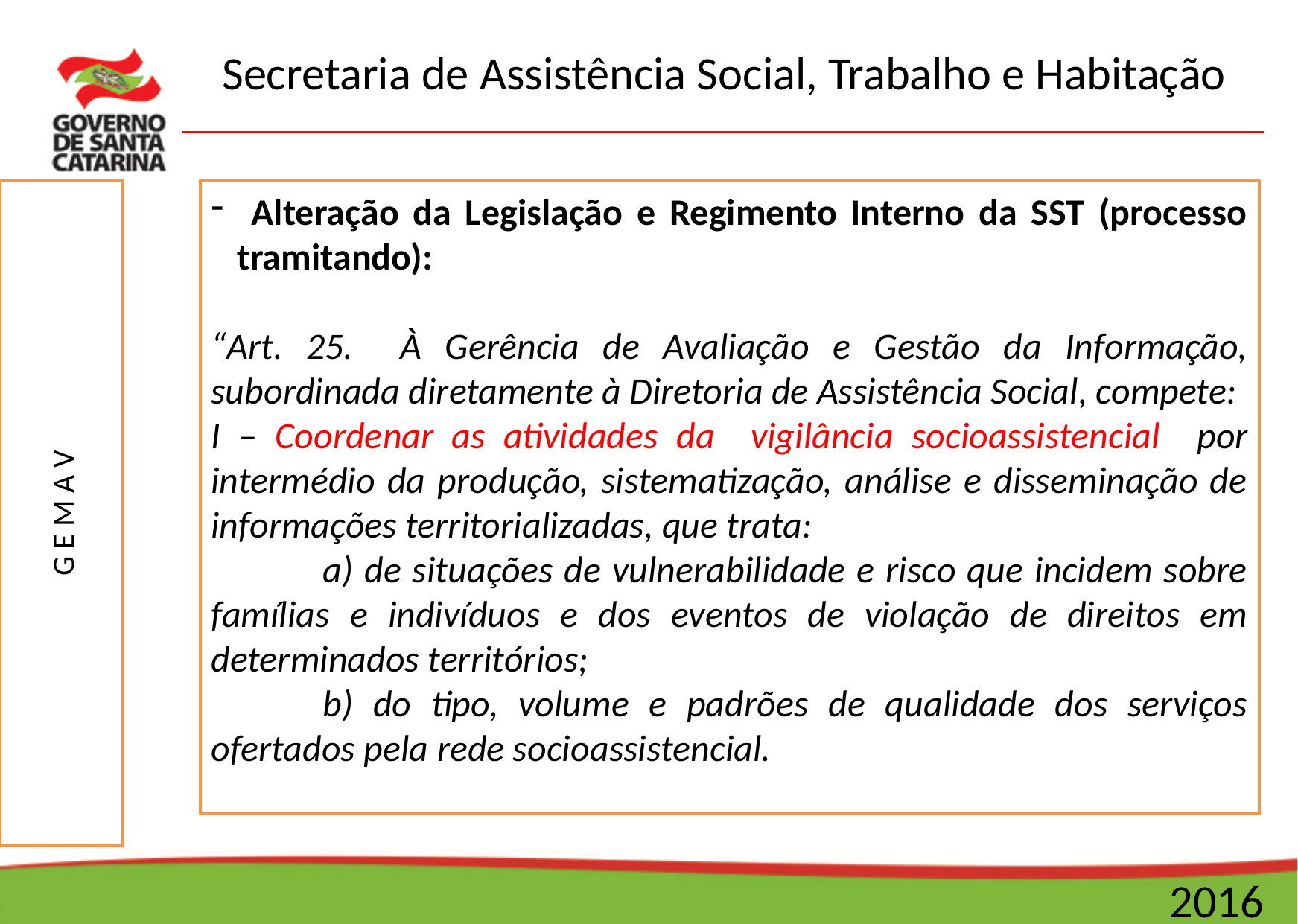

Alteração da Legislação e Regimento Interno da SST (processo tramitando):

“Art. 25.  À Gerência de Avaliação e Gestão da Informação, subordinada diretamente à Diretoria de Assistência Social, compete:
I – Coordenar as atividades da  vigilância socioassistencial  por intermédio da produção, sistematização, análise e disseminação de informações territorializadas, que trata:
	a) de situações de vulnerabilidade e risco que incidem sobre famílias e indivíduos e dos eventos de violação de direitos em determinados territórios;
	b) do tipo, volume e padrões de qualidade dos serviços ofertados pela rede socioassistencial.

G E M A V